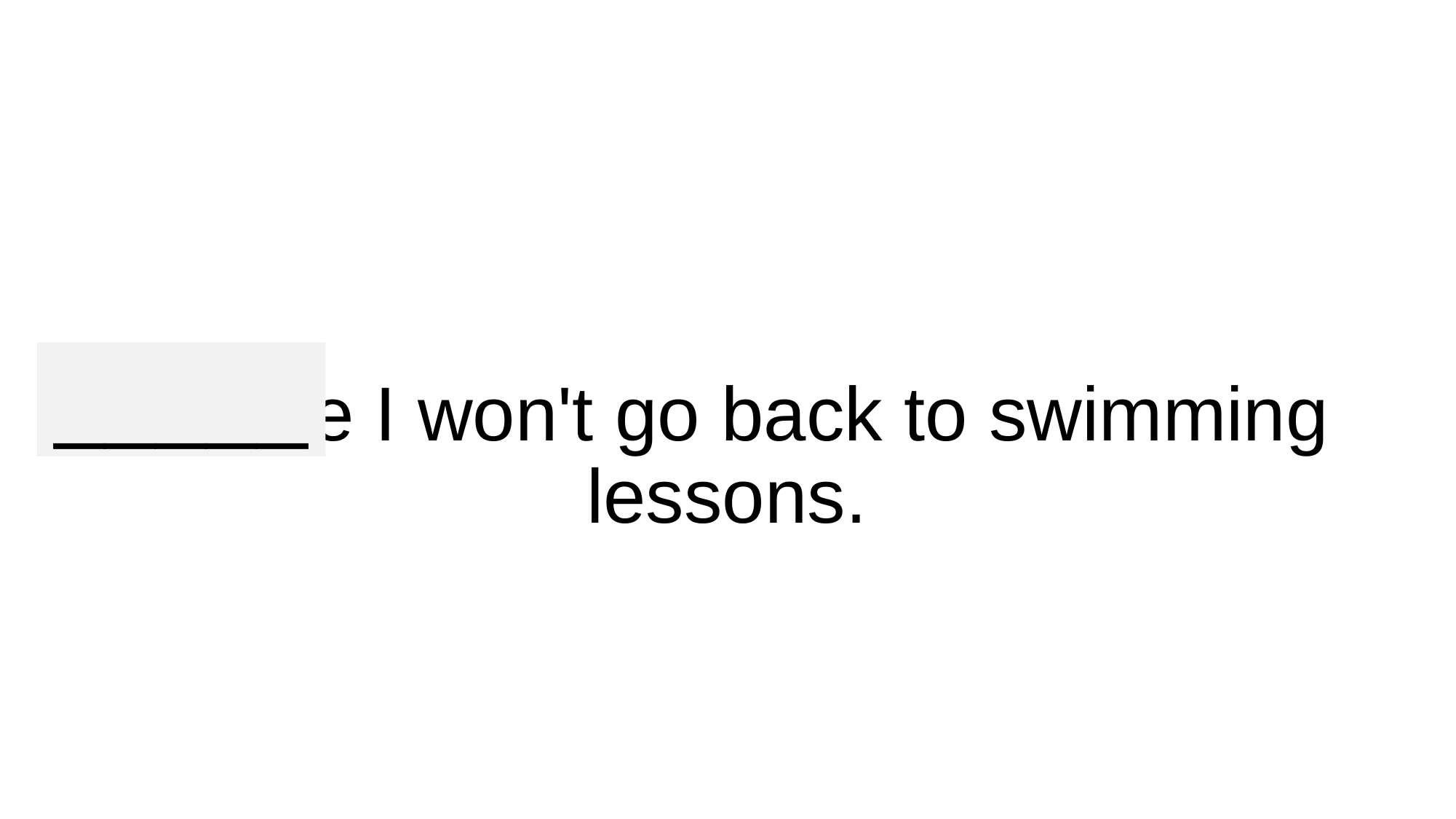

_____
# Maybe I won't go back to swimming lessons.